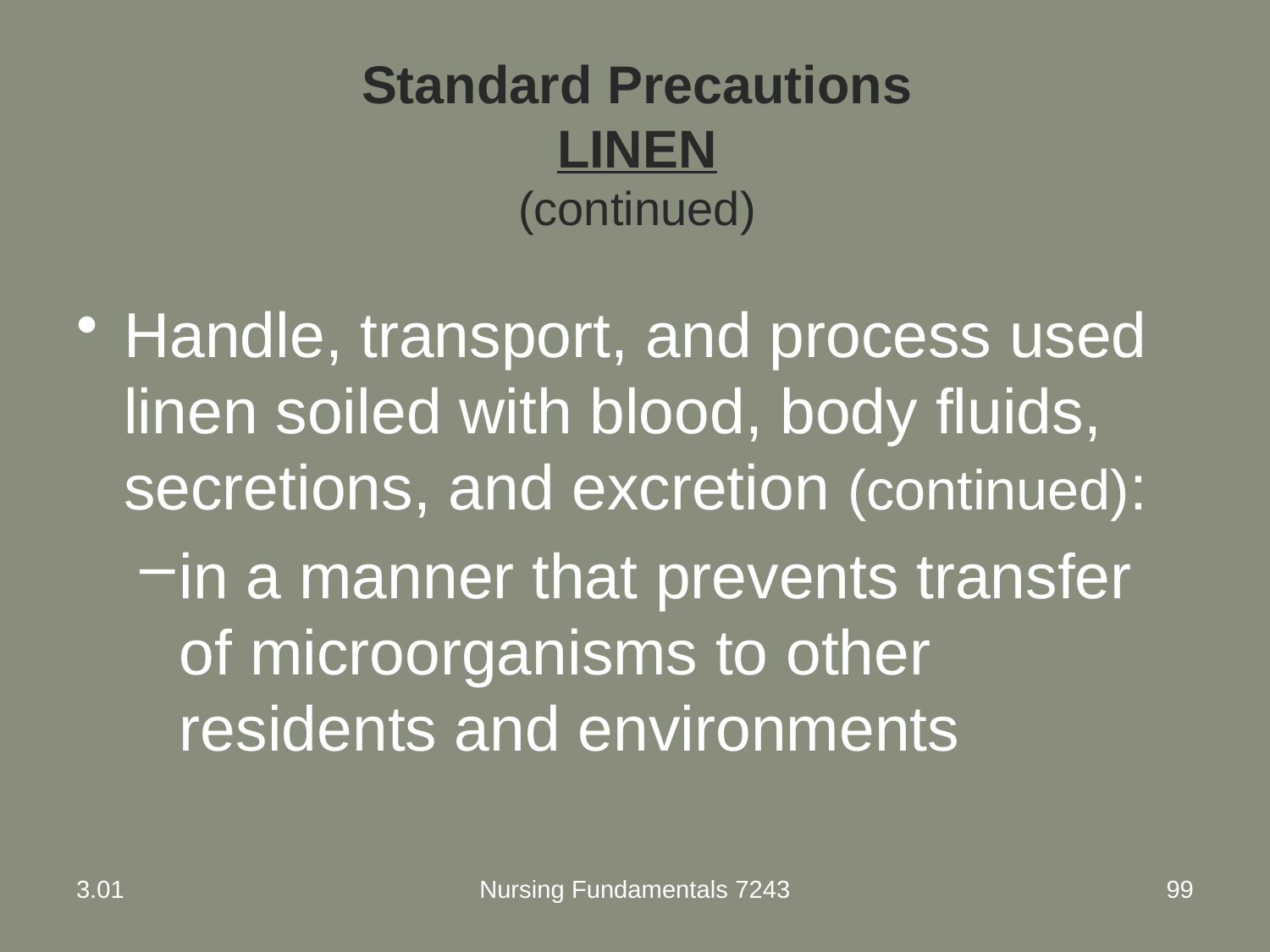

# Standard Precautions LINEN (continued)
Handle, transport, and process used linen soiled with blood, body fluids, secretions, and excretion (continued):
in a manner that prevents transfer of microorganisms to other residents and environments
3.01
Nursing Fundamentals 7243
99